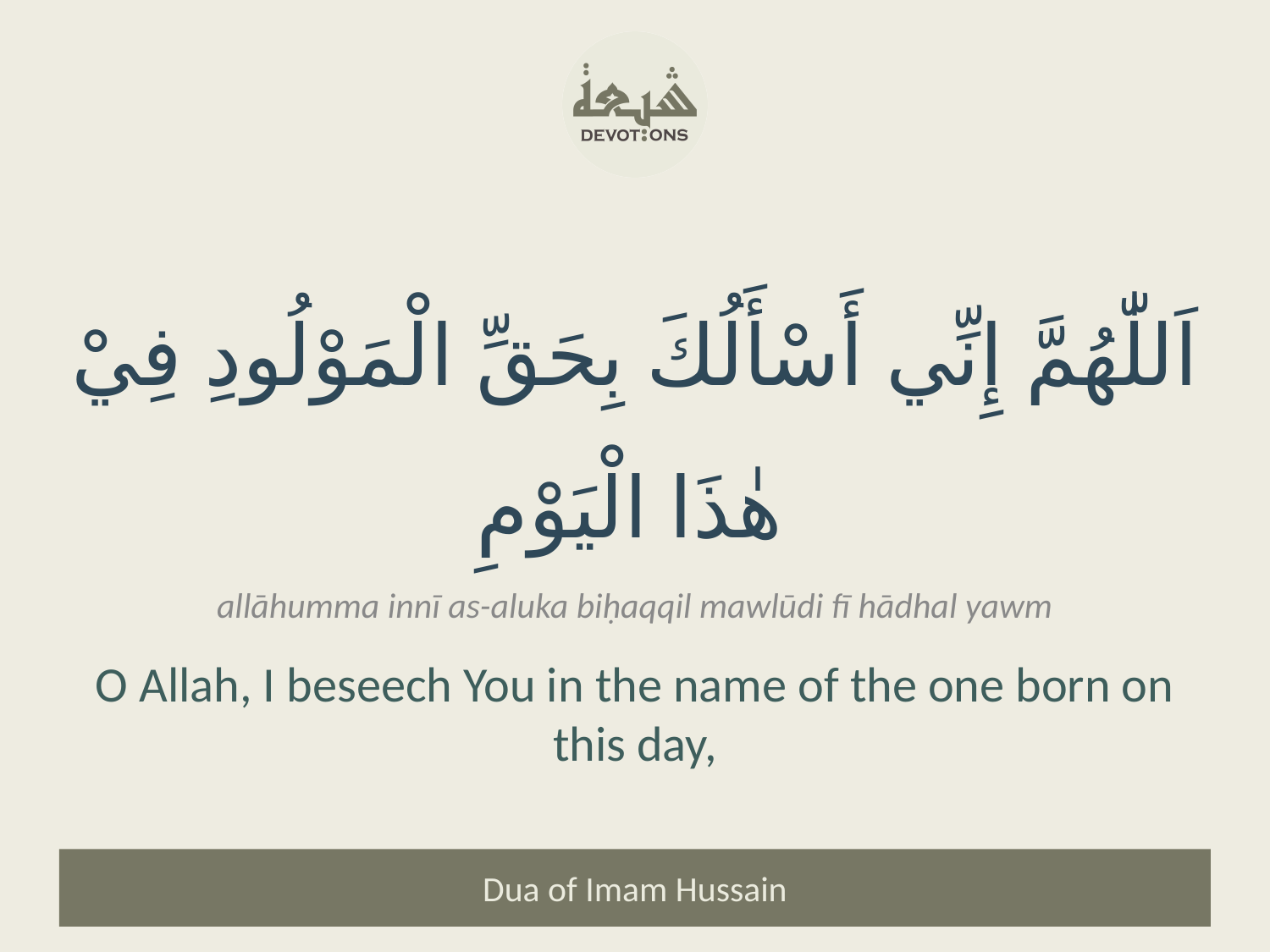

اَللّٰهُمَّ إِنِّي أَسْأَلُكَ بِحَقِّ الْمَوْلُودِ فِيْ هٰذَا الْيَوْمِ
allāhumma innī as-aluka biḥaqqil mawlūdi fī hādhal yawm
O Allah, I beseech You in the name of the one born on this day,
Dua of Imam Hussain